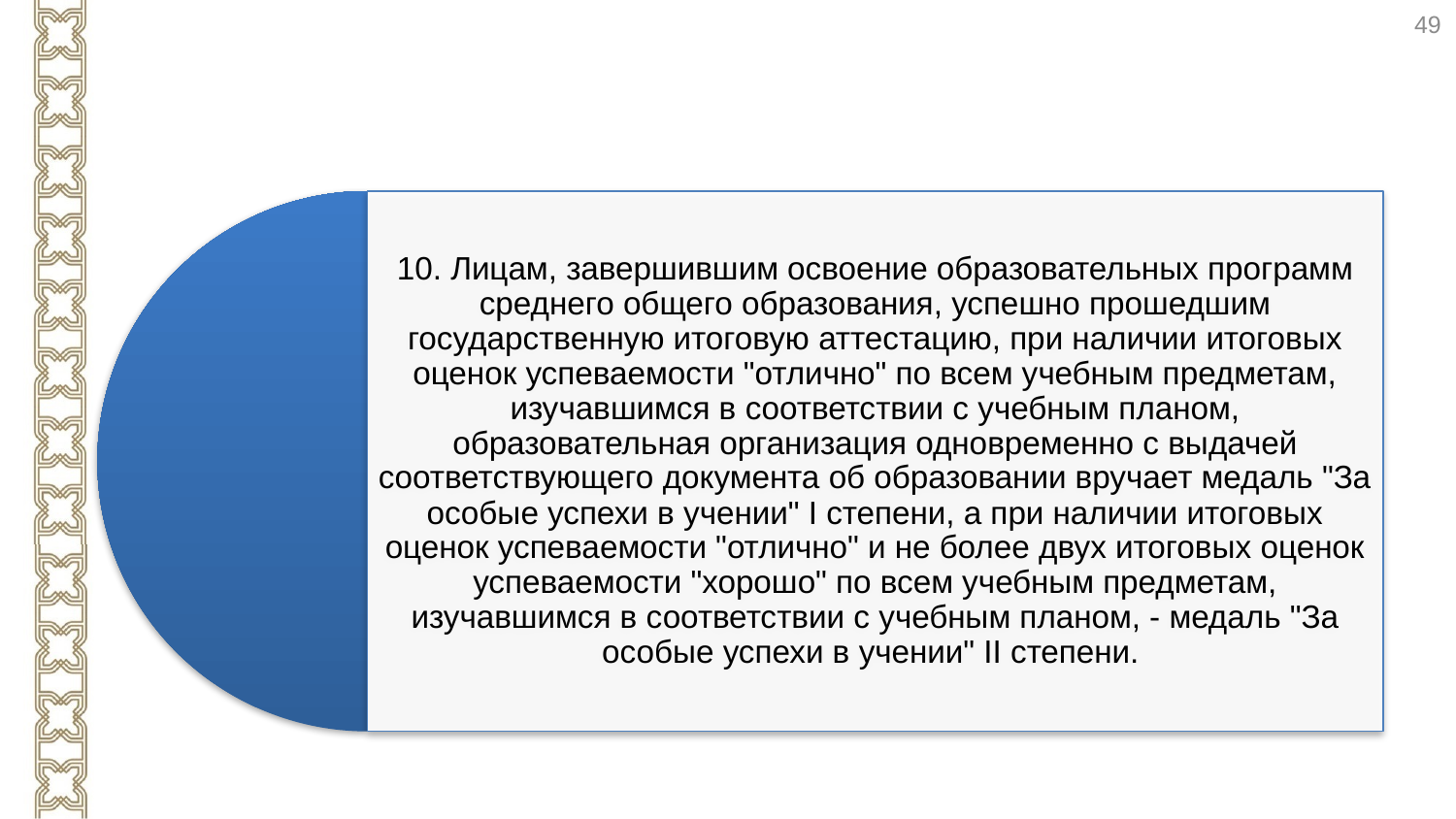

49
10. Лицам, завершившим освоение образовательных программ среднего общего образования, успешно прошедшим государственную итоговую аттестацию, при наличии итоговых оценок успеваемости "отлично" по всем учебным предметам, изучавшимся в соответствии с учебным планом, образовательная организация одновременно с выдачей соответствующего документа об образовании вручает медаль "За особые успехи в учении" I степени, а при наличии итоговых оценок успеваемости "отлично" и не более двух итоговых оценок успеваемости "хорошо" по всем учебным предметам, изучавшимся в соответствии с учебным планом, - медаль "За особые успехи в учении" II степени.